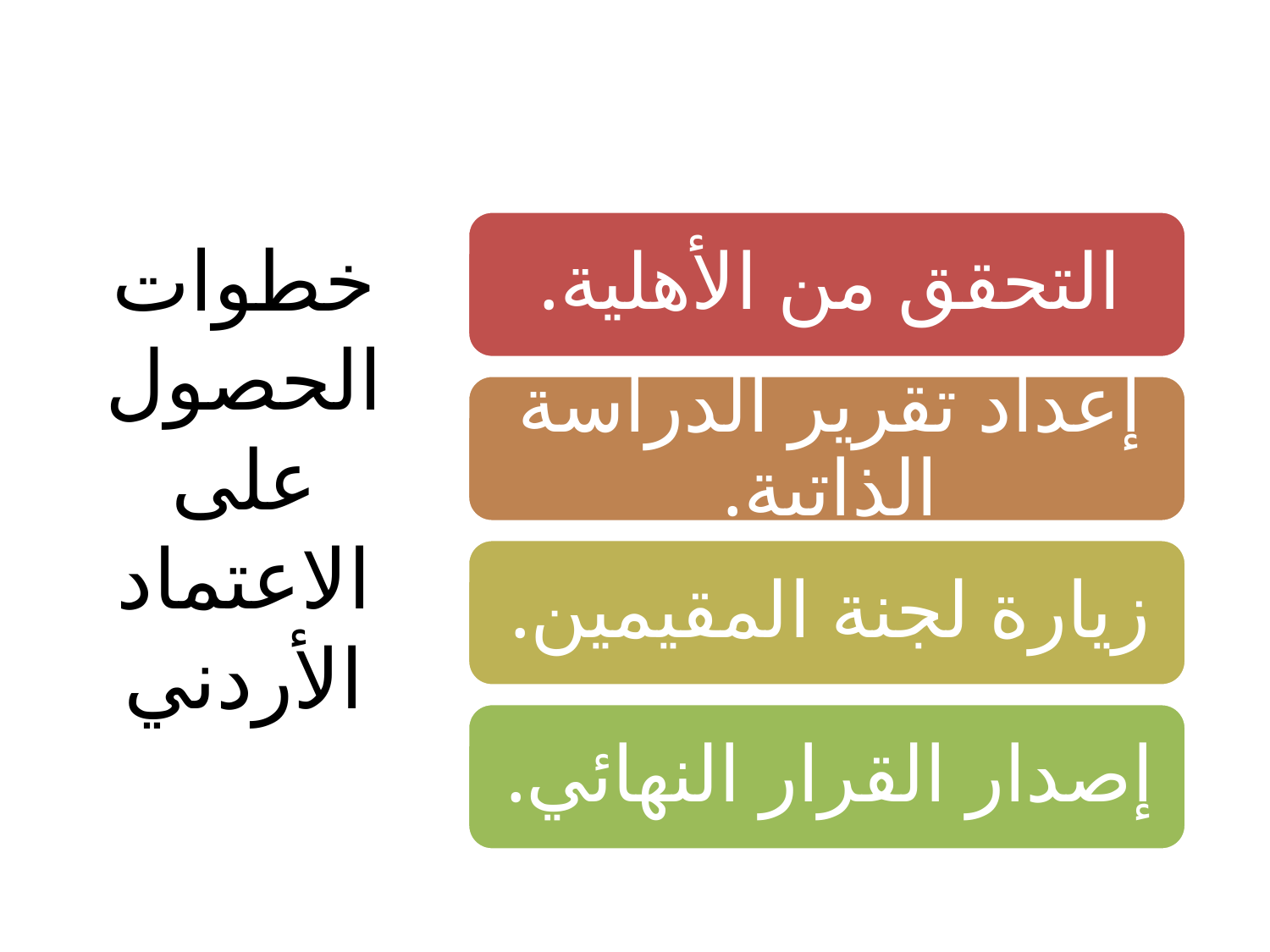

# خطوات الحصول على الاعتماد الأردني
التحقق من الأهلية.
إعداد تقرير الدراسة الذاتية.
زيارة لجنة المقيمين.
إصدار القرار النهائي.